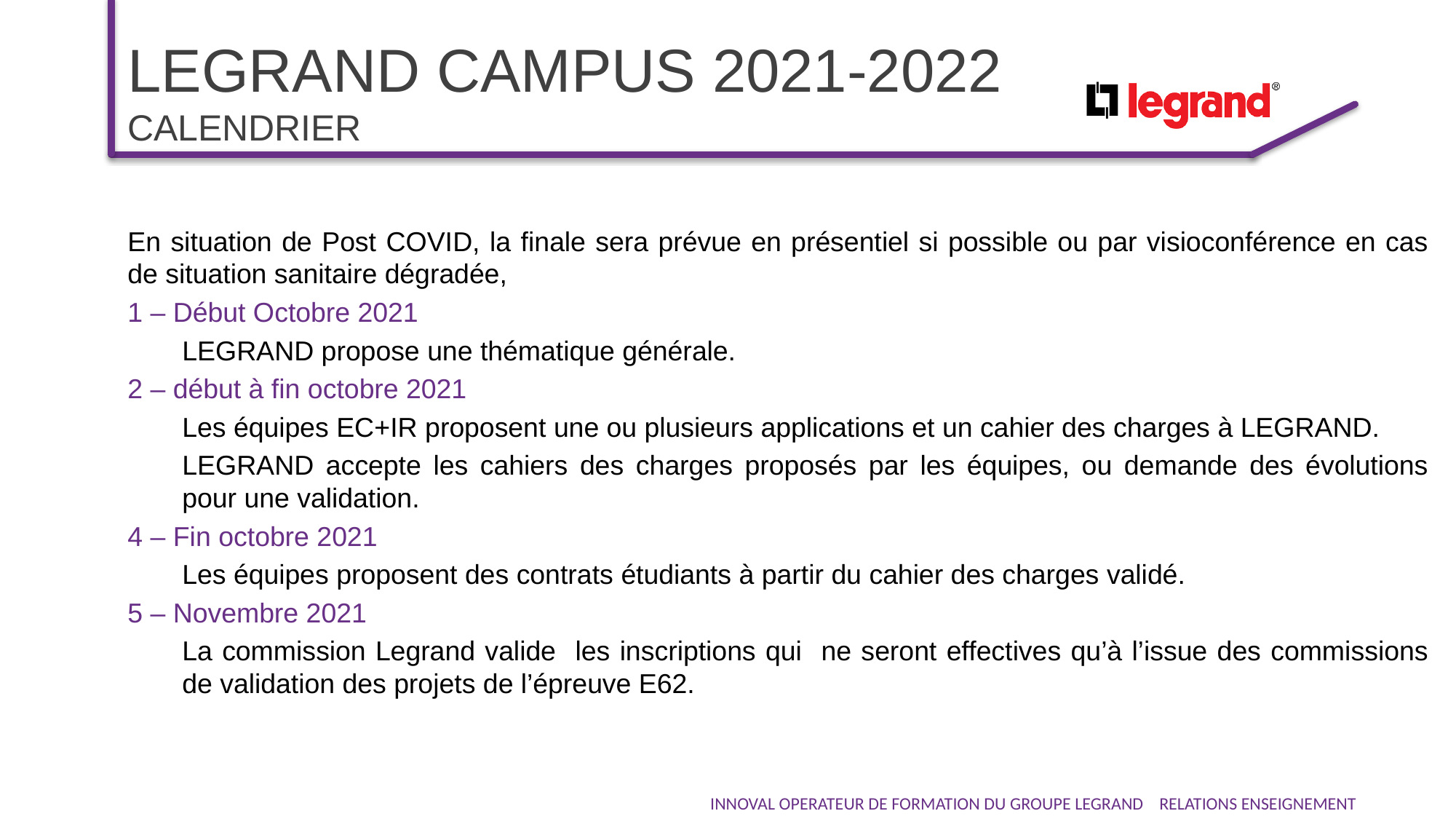

# Legrand campus 2021-2022 CALENDRIER
En situation de Post COVID, la finale sera prévue en présentiel si possible ou par visioconférence en cas de situation sanitaire dégradée,
1 – Début Octobre 2021
LEGRAND propose une thématique générale.
2 – début à fin octobre 2021
Les équipes EC+IR proposent une ou plusieurs applications et un cahier des charges à LEGRAND.
LEGRAND accepte les cahiers des charges proposés par les équipes, ou demande des évolutions pour une validation.
4 – Fin octobre 2021
Les équipes proposent des contrats étudiants à partir du cahier des charges validé.
5 – Novembre 2021
La commission Legrand valide  les inscriptions qui  ne seront effectives qu’à l’issue des commissions de validation des projets de l’épreuve E62.

INNOVAL OPERATEUR DE FORMATION DU GROUPE LEGRAND    RELATIONS ENSEIGNEMENT